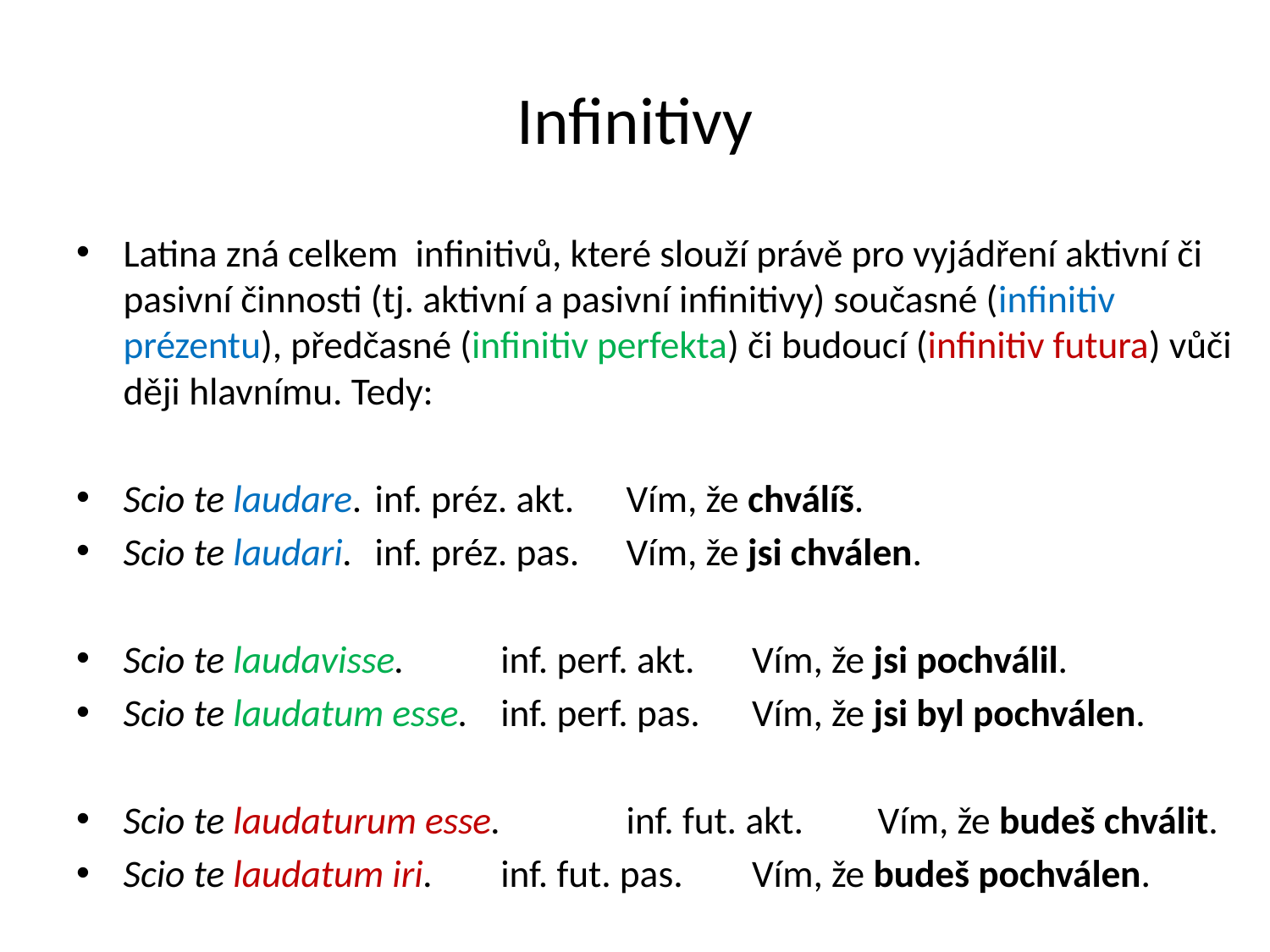

# Infinitivy
Latina zná celkem  infinitivů, které slouží právě pro vyjádření aktivní či pasivní činnosti (tj. aktivní a pasivní infinitivy) současné (infinitiv prézentu), předčasné (infinitiv perfekta) či budoucí (infinitiv futura) vůči ději hlavnímu. Tedy:

Scio te laudare. 		inf. préz. akt.	Vím, že chválíš.
Scio te laudari. 		inf. préz. pas. 	Vím, že jsi chválen.

Scio te laudavisse. 		inf. perf. akt. 	Vím, že jsi pochválil.
Scio te laudatum esse. 	inf. perf. pas.	Vím, že jsi byl pochválen.

Scio te laudaturum esse. 	inf. fut. akt. 	Vím, že budeš chválit.
Scio te laudatum iri. 		inf. fut. pas. 	Vím, že budeš pochválen.